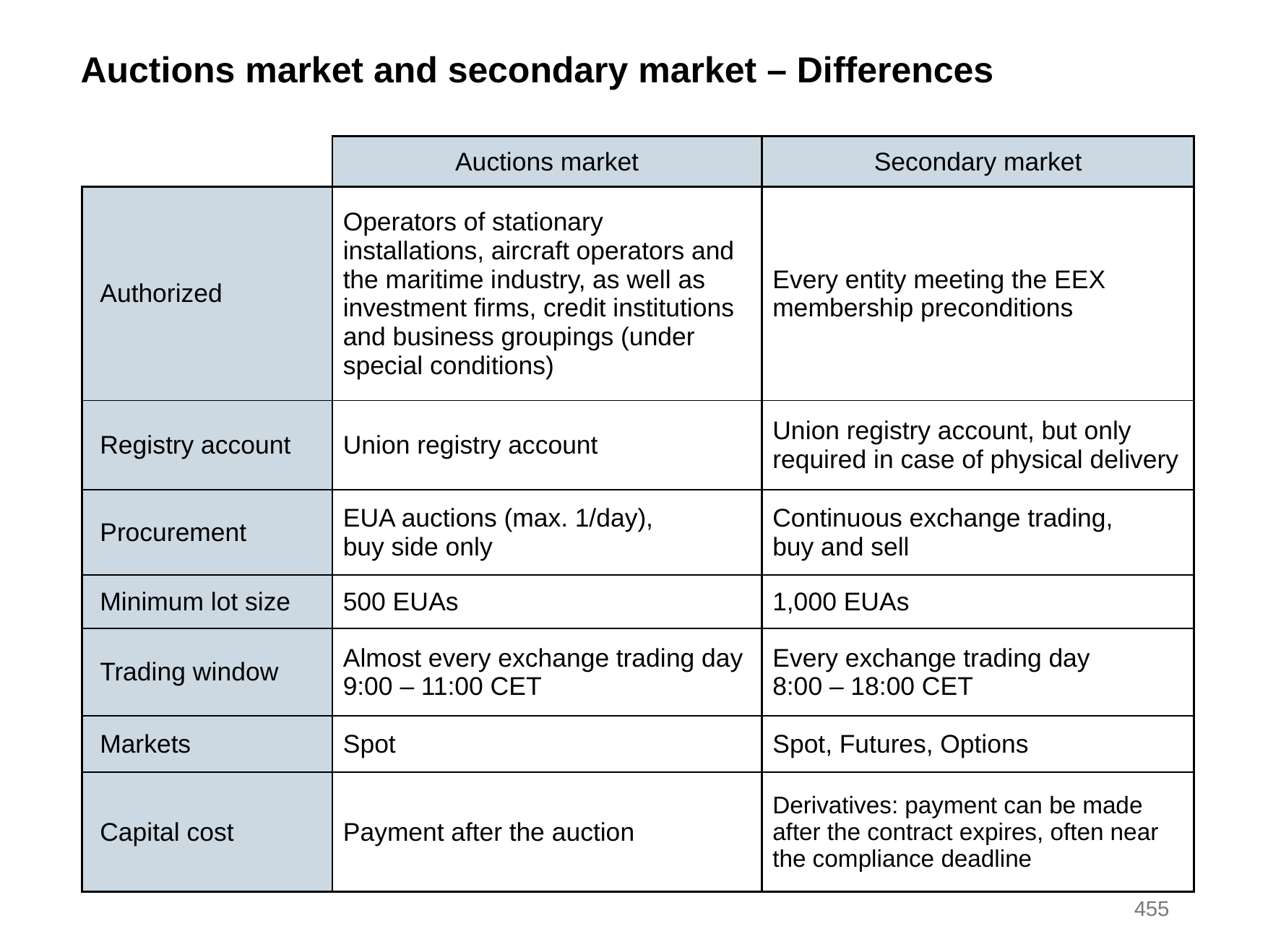

Auctions market and secondary market – Differences
|  | Auctions market | Secondary market |
| --- | --- | --- |
| Authorized | Operators of stationary installations, aircraft operators and the maritime industry, as well as investment firms, credit institutions and business groupings (under special conditions) | Every entity meeting the EEX membership preconditions |
| Registry account | Union registry account | Union registry account, but only required in case of physical delivery |
| Procurement | EUA auctions (max. 1/day), buy side only | Continuous exchange trading, buy and sell |
| Minimum lot size | 500 EUAs | 1,000 EUAs |
| Trading window | Almost every exchange trading day 9:00 – 11:00 CET | Every exchange trading day 8:00 – 18:00 CET |
| Markets | Spot | Spot, Futures, Options |
| Capital cost | Payment after the auction | Derivatives: payment can be made after the contract expires, often near the compliance deadline |
455